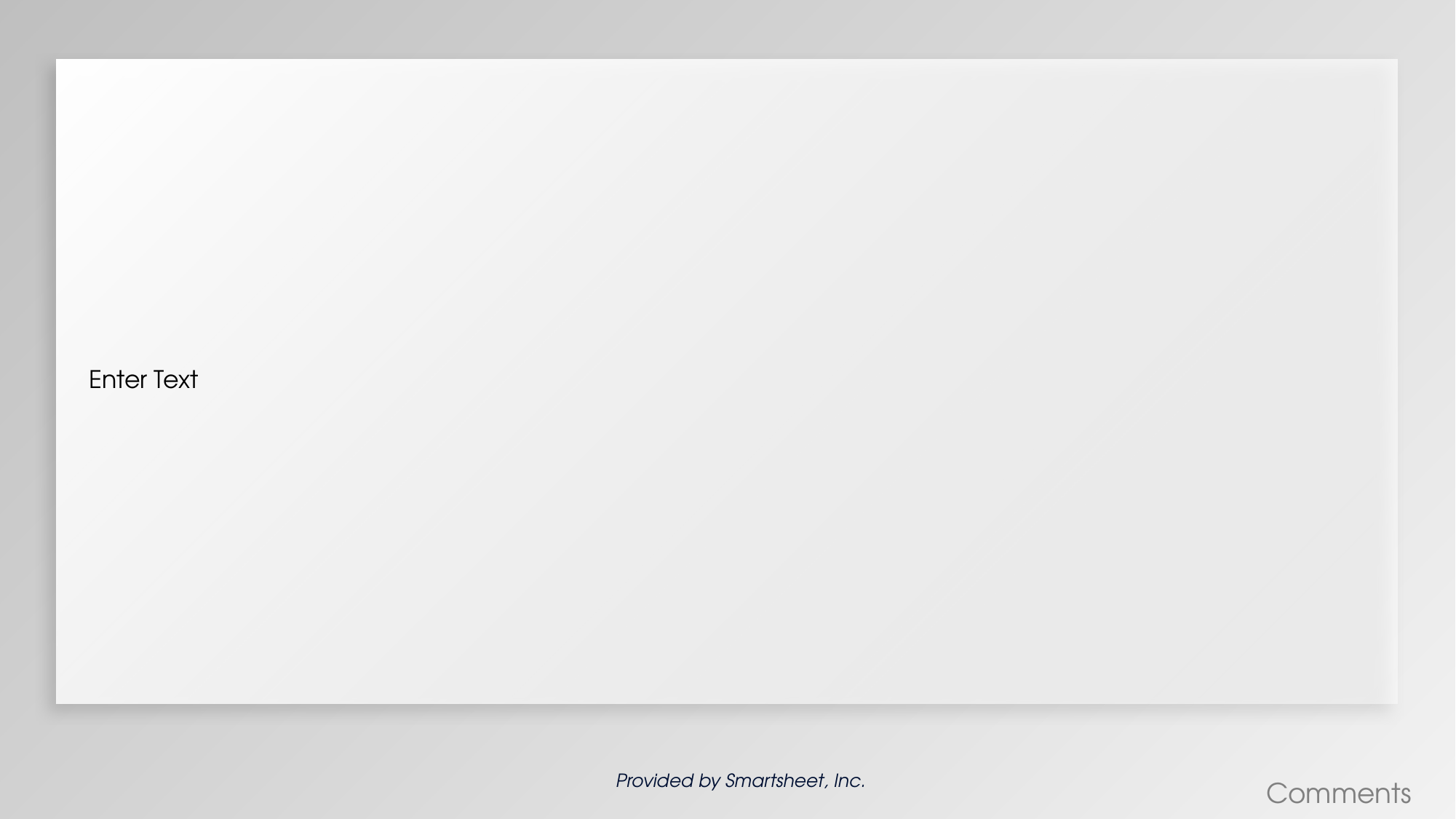

| Enter Text |
| --- |
Provided by Smartsheet, Inc.
Comments